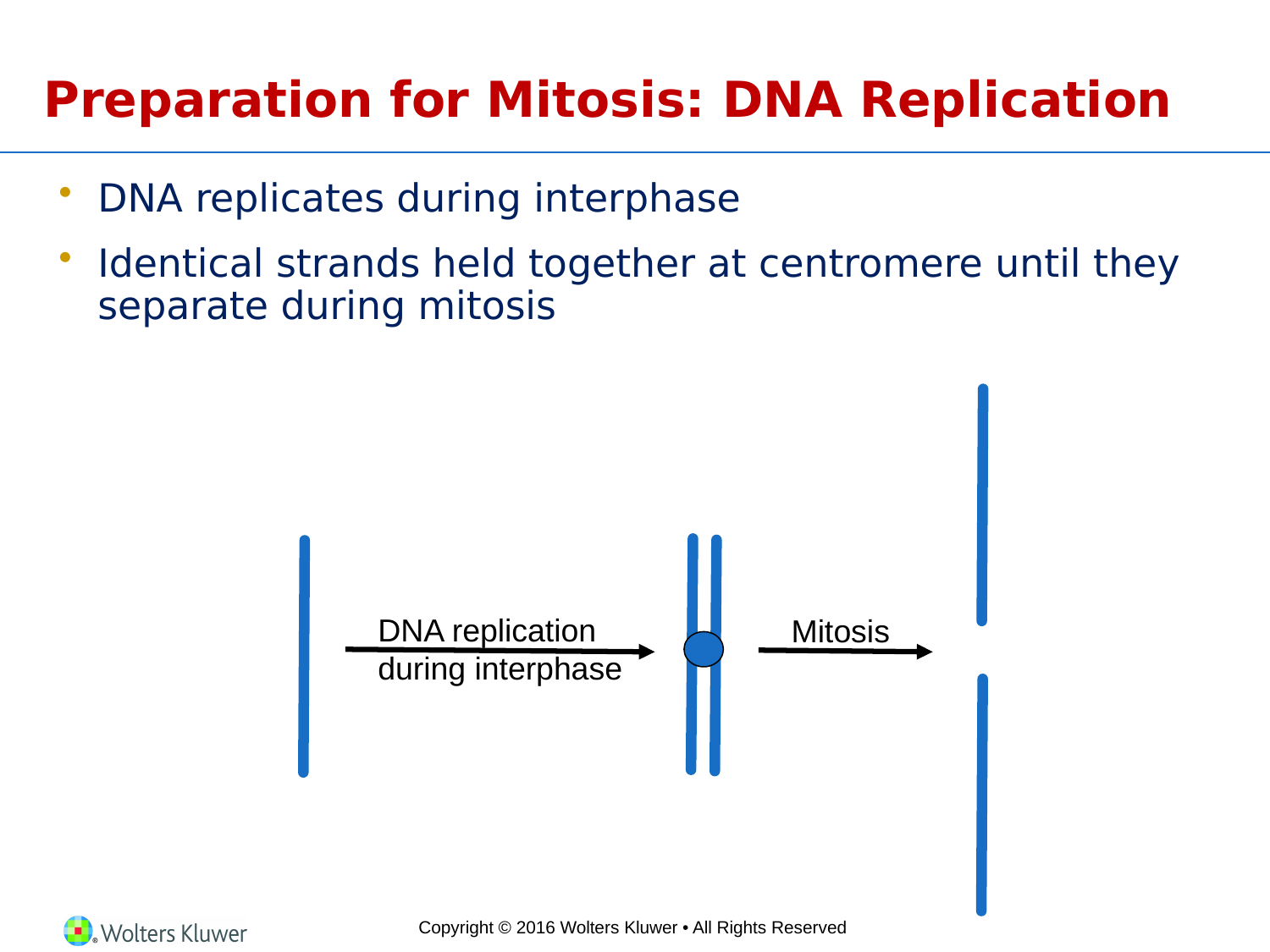

# Preparation for Mitosis: DNA Replication
DNA replicates during interphase
Identical strands held together at centromere until they separate during mitosis

DNA replication during interphase
Mitosis